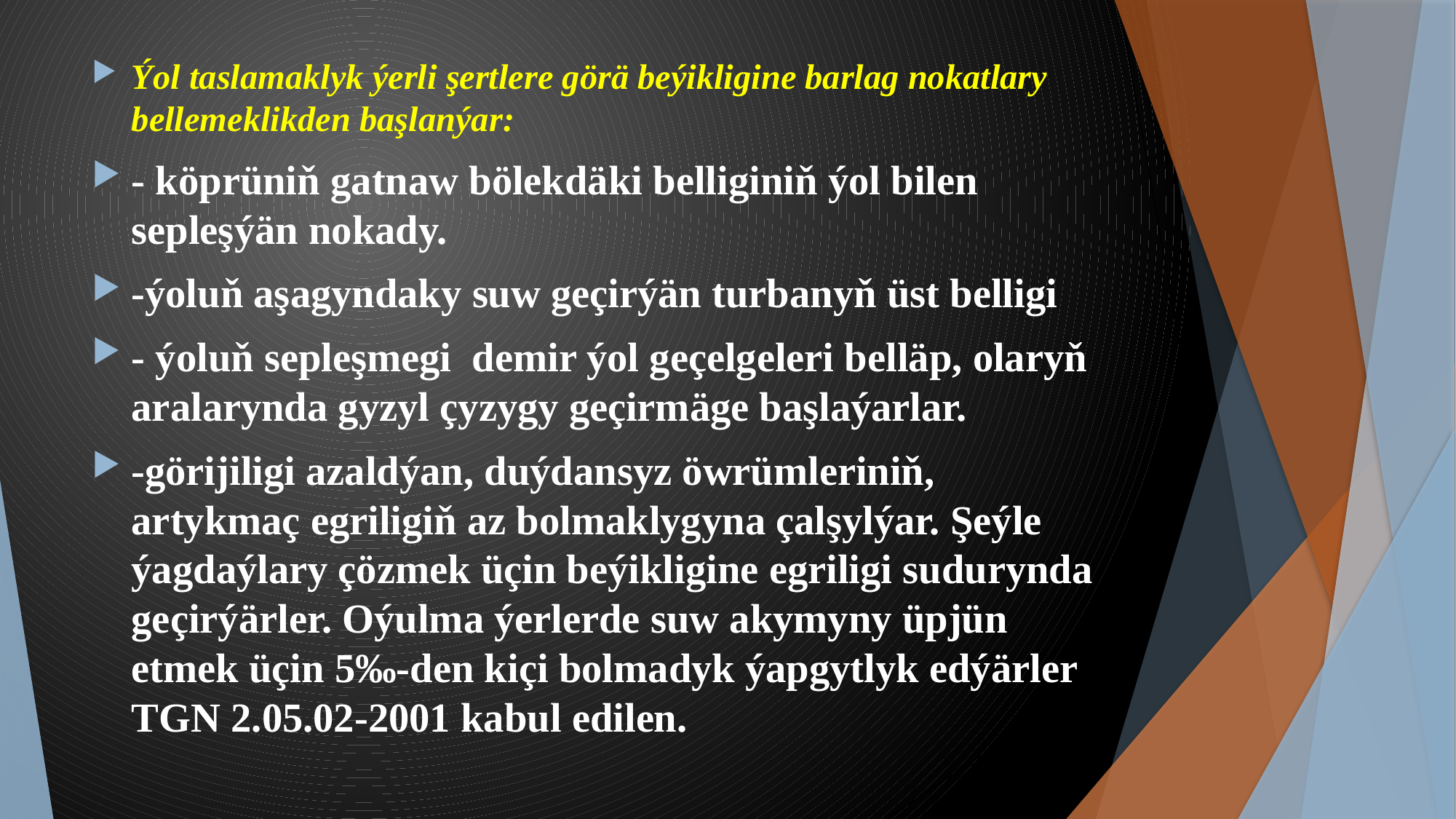

Ýol taslamaklyk ýerli şertlere görä beýikligine barlag nokatlary bellemeklikden başlanýar:
- köprüniň gatnaw bölekdäki belliginiň ýol bilen sepleşýän nokady.
-ýoluň aşagyndaky suw geçirýän turbanyň üst belligi
- ýoluň sepleşmegi  demir ýol geçelgeleri belläp, olaryň aralarynda gyzyl çyzygy geçirmäge başlaýarlar.
-görijiligi azaldýan, duýdansyz öwrümleriniň, artykmaç egriligiň az bolmaklygyna çalşylýar. Şeýle ýagdaýlary çözmek üçin beýikligine egriligi sudurynda geçirýärler. Oýulma ýerlerde suw akymyny üpjün etmek üçin 5‰-den kiçi bolmadyk ýapgytlyk edýärler TGN 2.05.02-2001 kabul edilen.